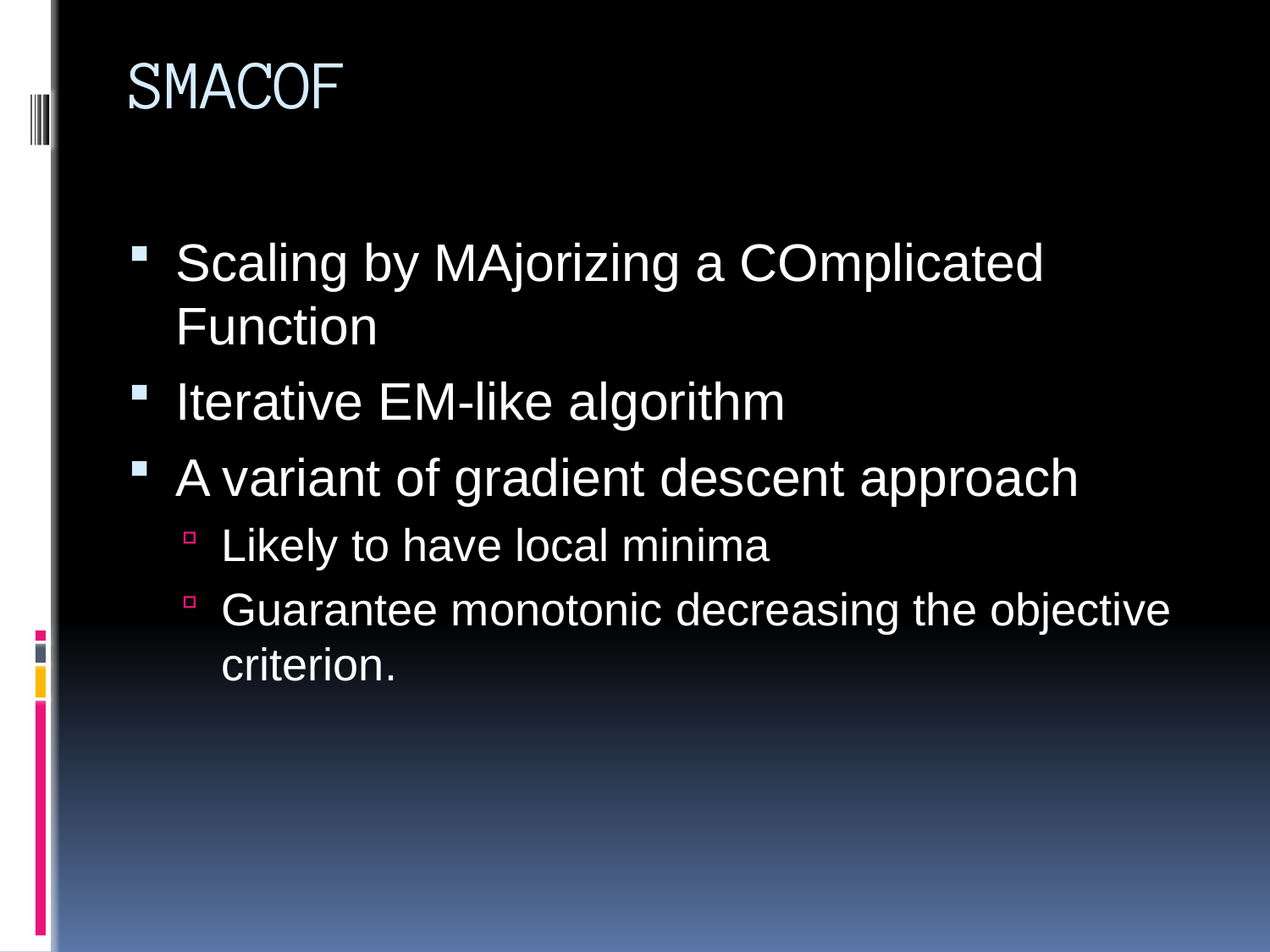

# SMACOF
Scaling by MAjorizing a COmplicated Function
Iterative EM-like algorithm
A variant of gradient descent approach
Likely to have local minima
Guarantee monotonic decreasing the objective criterion.